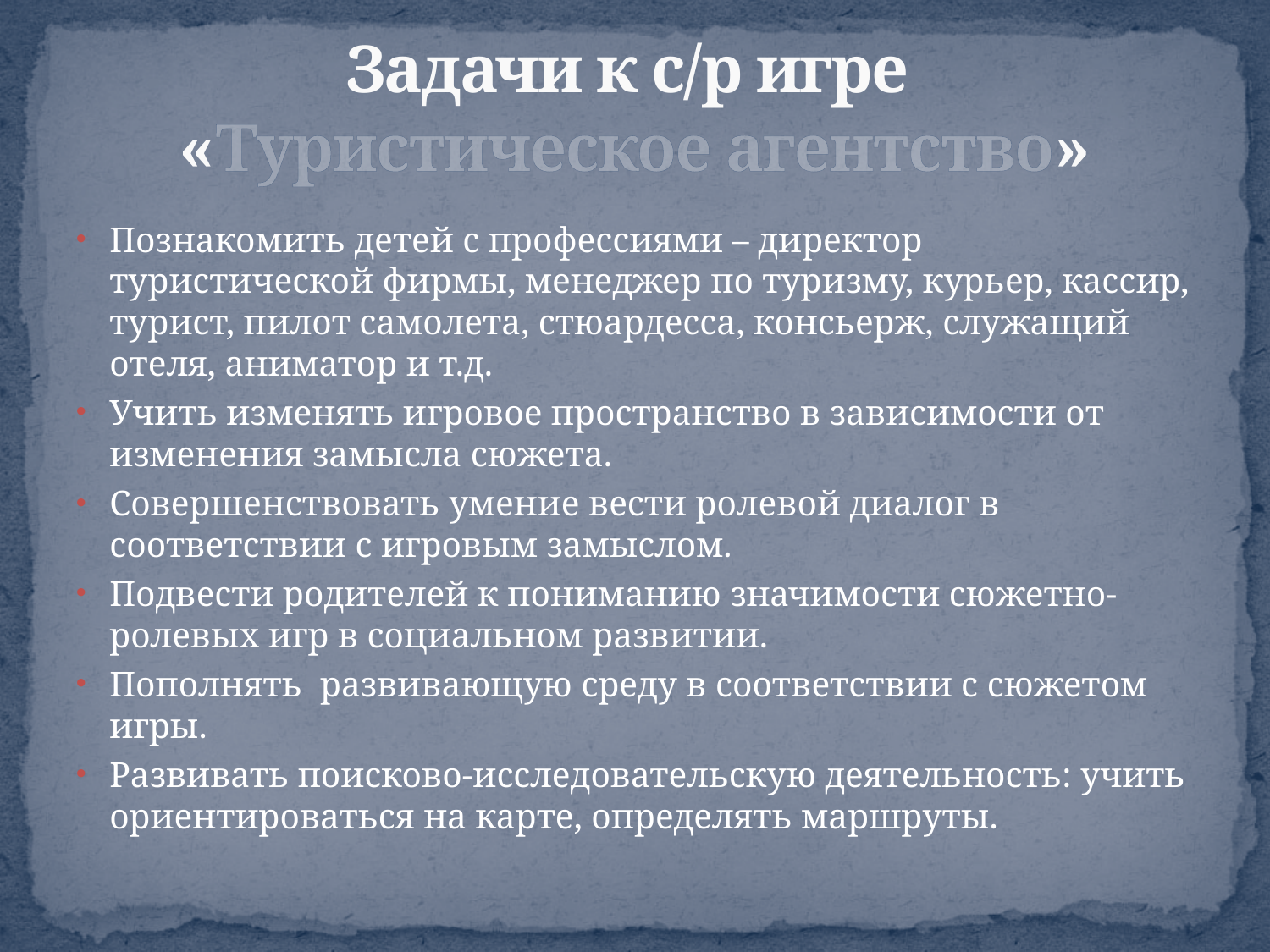

# Задачи к с/р игре «Туристическое агентство»
Познакомить детей с профессиями – директор туристической фирмы, менеджер по туризму, курьер, кассир, турист, пилот самолета, стюардесса, консьерж, служащий отеля, аниматор и т.д.
Учить изменять игровое пространство в зависимости от изменения замысла сюжета.
Совершенствовать умение вести ролевой диалог в соответствии с игровым замыслом.
Подвести родителей к пониманию значимости сюжетно-ролевых игр в социальном развитии.
Пополнять  развивающую среду в соответствии с сюжетом игры.
Развивать поисково-исследовательскую деятельность: учить ориентироваться на карте, определять маршруты.